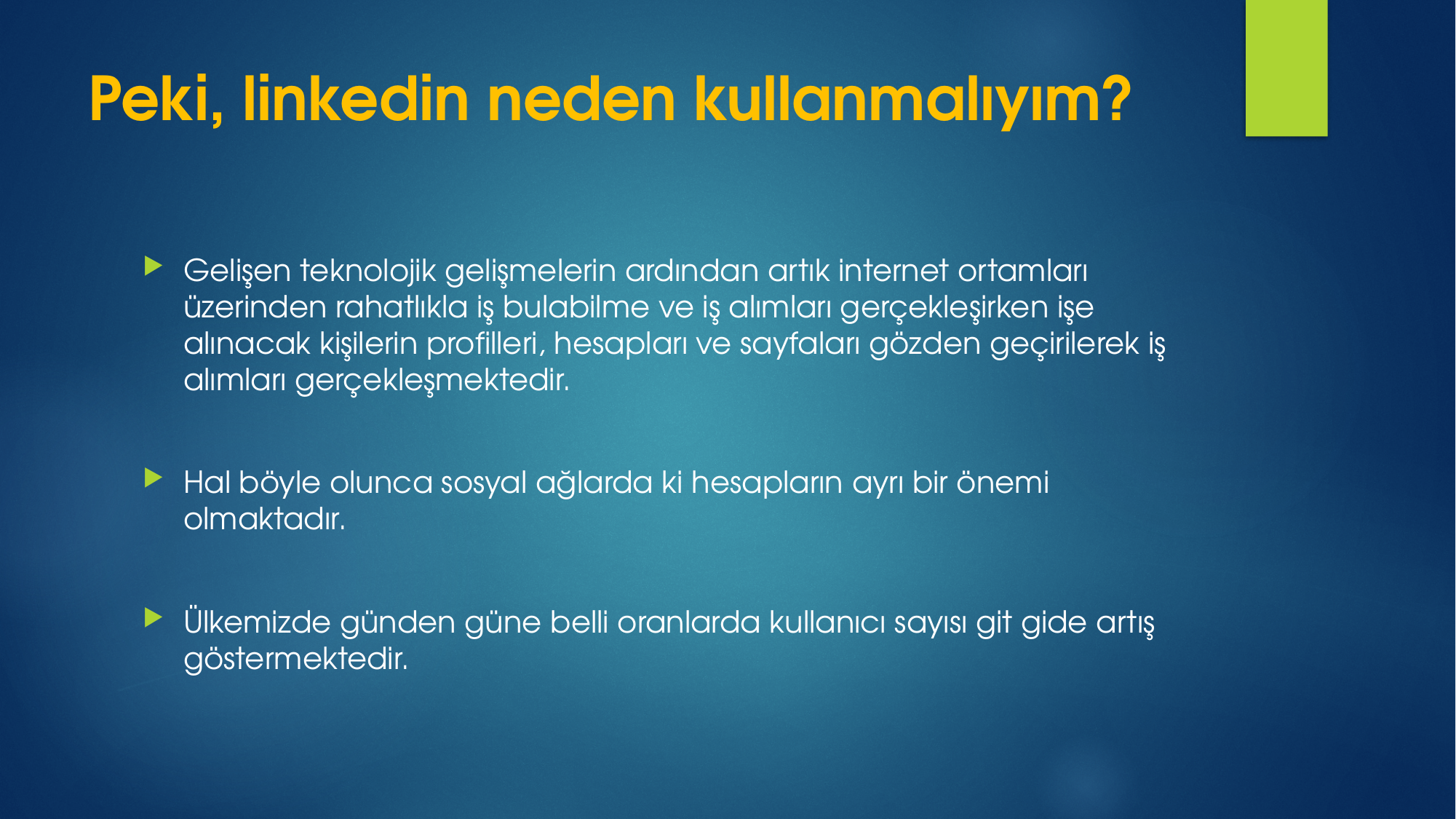

# Peki, linkedin neden kullanmalıyım?
Gelişen teknolojik gelişmelerin ardından artık internet ortamları üzerinden rahatlıkla iş bulabilme ve iş alımları gerçekleşirken işe alınacak kişilerin profilleri, hesapları ve sayfaları gözden geçirilerek iş alımları gerçekleşmektedir.

Hal böyle olunca sosyal ağlarda ki hesapların ayrı bir önemi olmaktadır.

Ülkemizde günden güne belli oranlarda kullanıcı sayısı git gide artış göstermektedir.